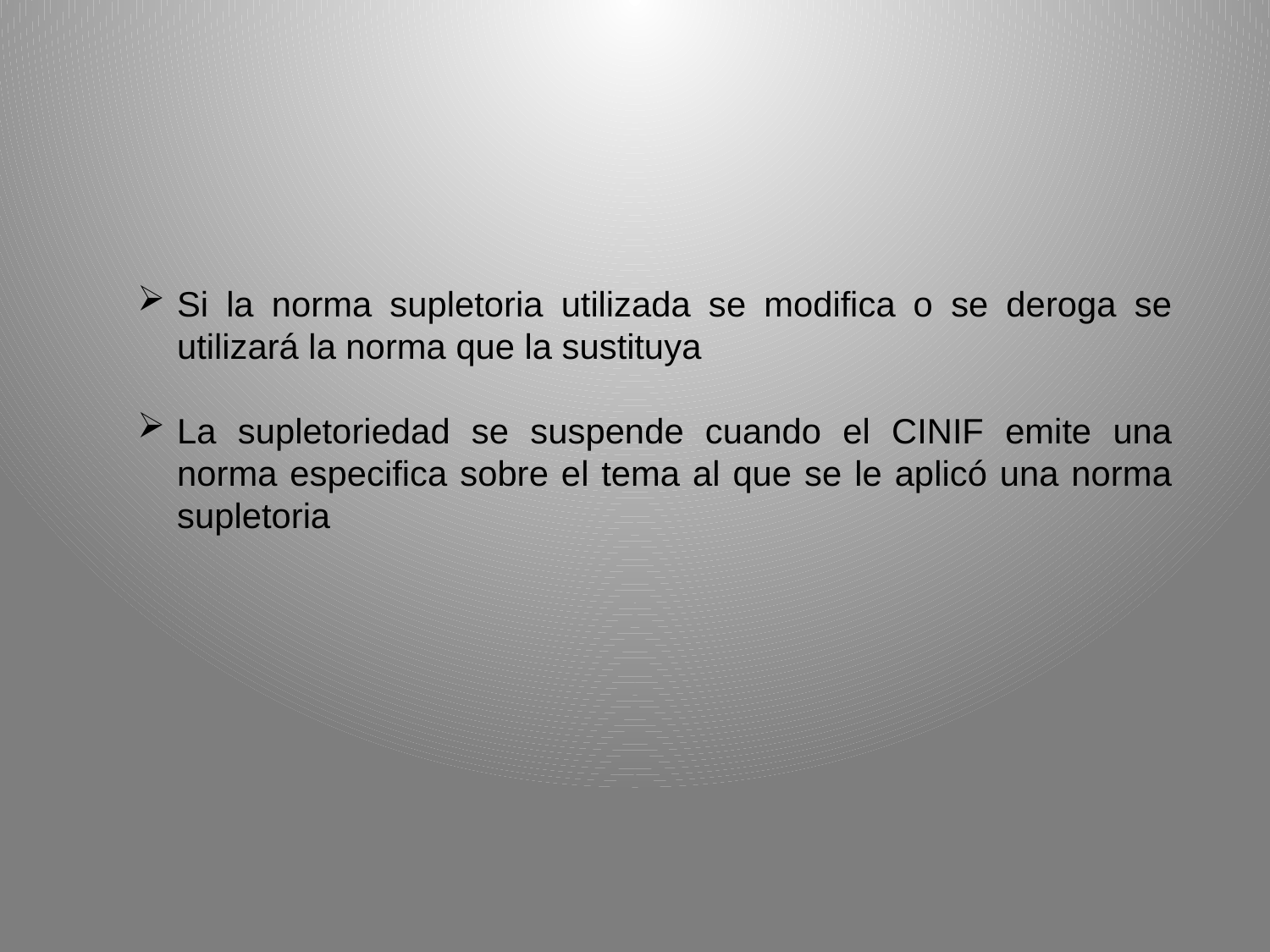

Si la norma supletoria utilizada se modifica o se deroga se utilizará la norma que la sustituya

La supletoriedad se suspende cuando el CINIF emite una norma especifica sobre el tema al que se le aplicó una norma supletoria